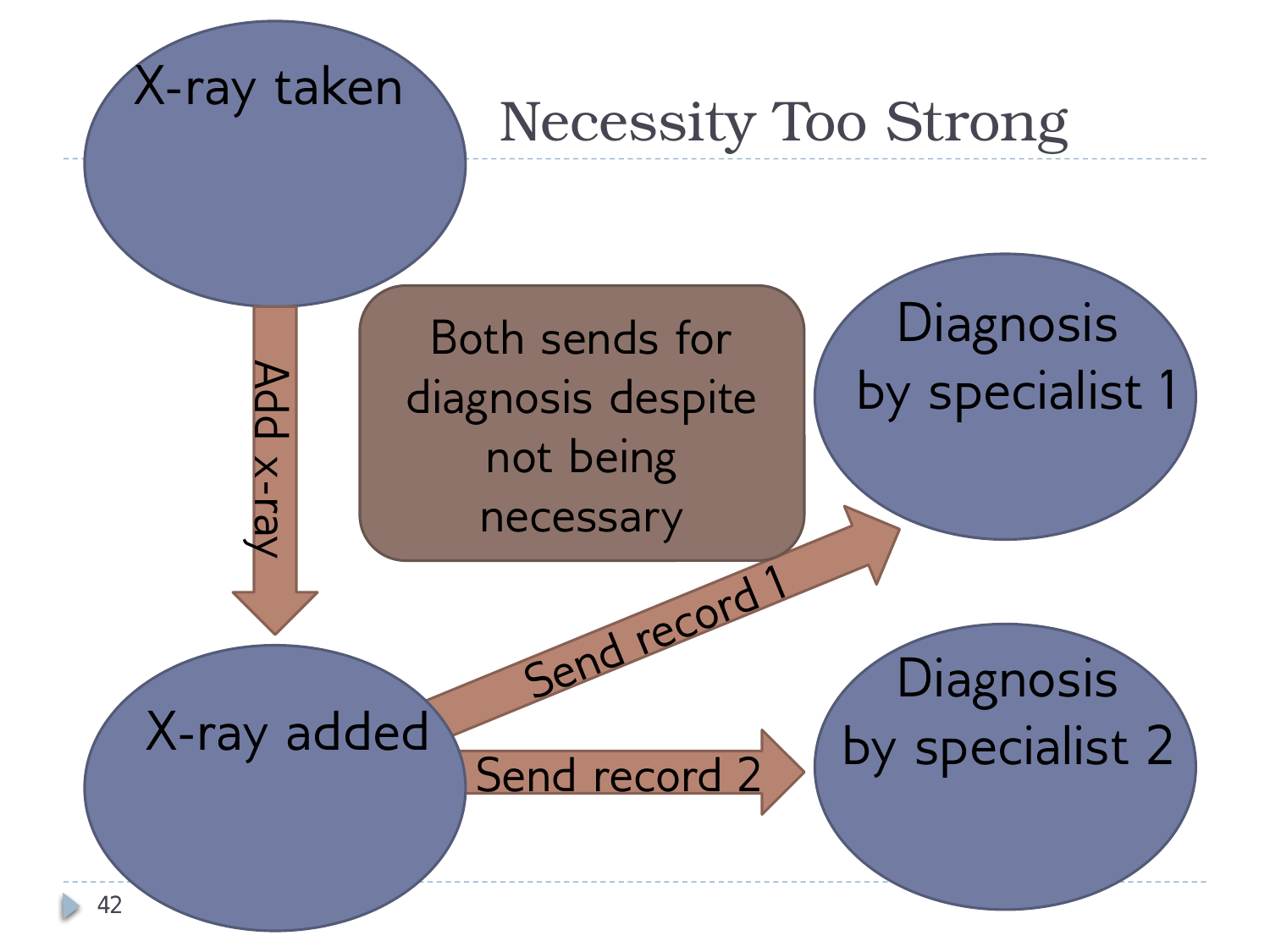

# Necessity Too Strong
X-ray taken

Diagnosis
by specialist 1
Both sends for diagnosis despite not being necessary
Add x-ray
Send record 1

Diagnosis
by specialist 2

X-ray added
Send record 2
42
42